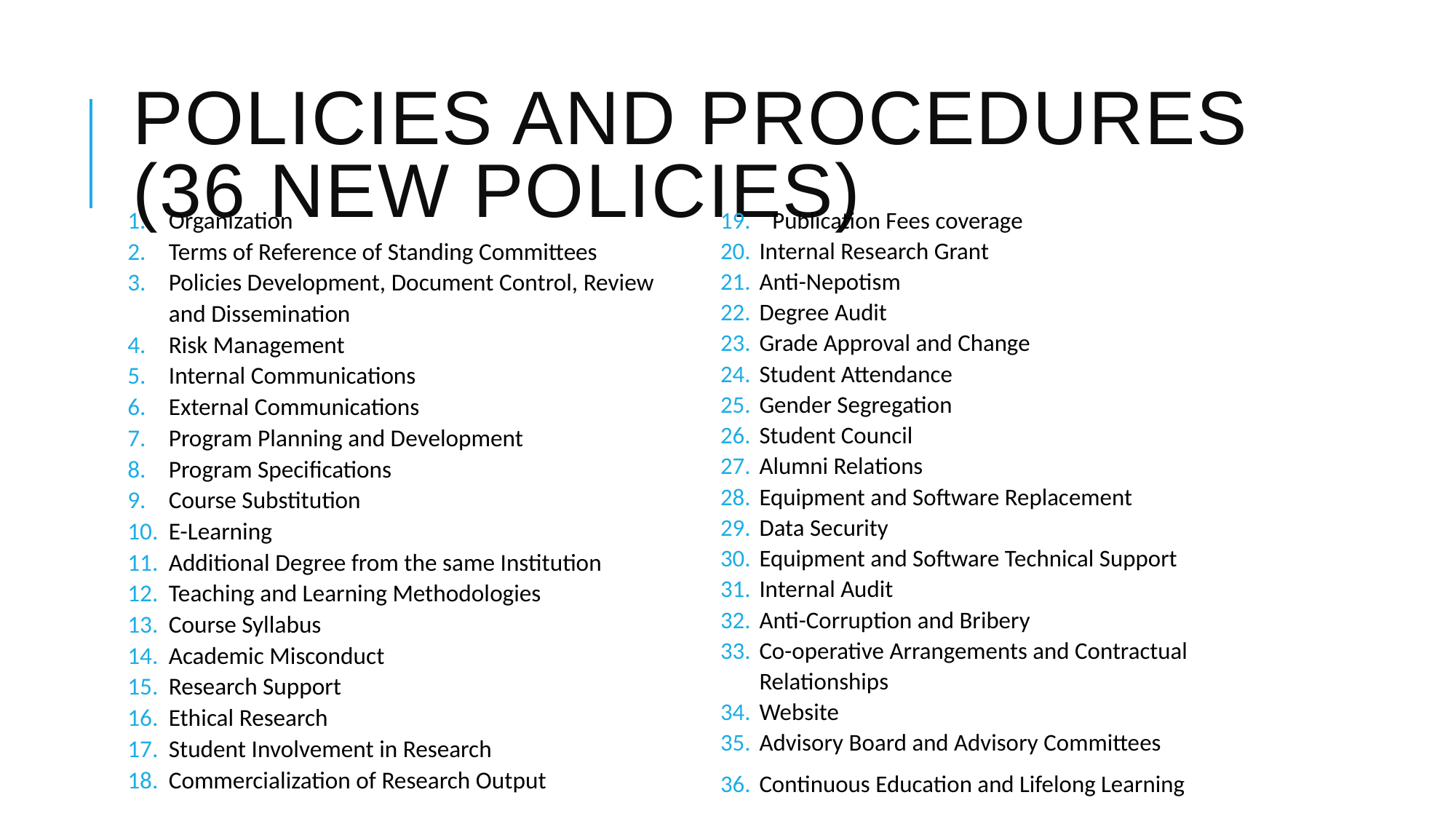

# Policies and Procedures (36 new policies)
Organization
Terms of Reference of Standing Committees
Policies Development, Document Control, Review and Dissemination
Risk Management
Internal Communications
External Communications
Program Planning and Development
Program Specifications
Course Substitution
E-Learning
Additional Degree from the same Institution
Teaching and Learning Methodologies
Course Syllabus
Academic Misconduct
Research Support
Ethical Research
Student Involvement in Research
Commercialization of Research Output
Publication Fees coverage
Internal Research Grant
Anti-Nepotism
Degree Audit
Grade Approval and Change
Student Attendance
Gender Segregation
Student Council
Alumni Relations
Equipment and Software Replacement
Data Security
Equipment and Software Technical Support
Internal Audit
Anti-Corruption and Bribery
Co-operative Arrangements and Contractual Relationships
Website
Advisory Board and Advisory Committees
Continuous Education and Lifelong Learning